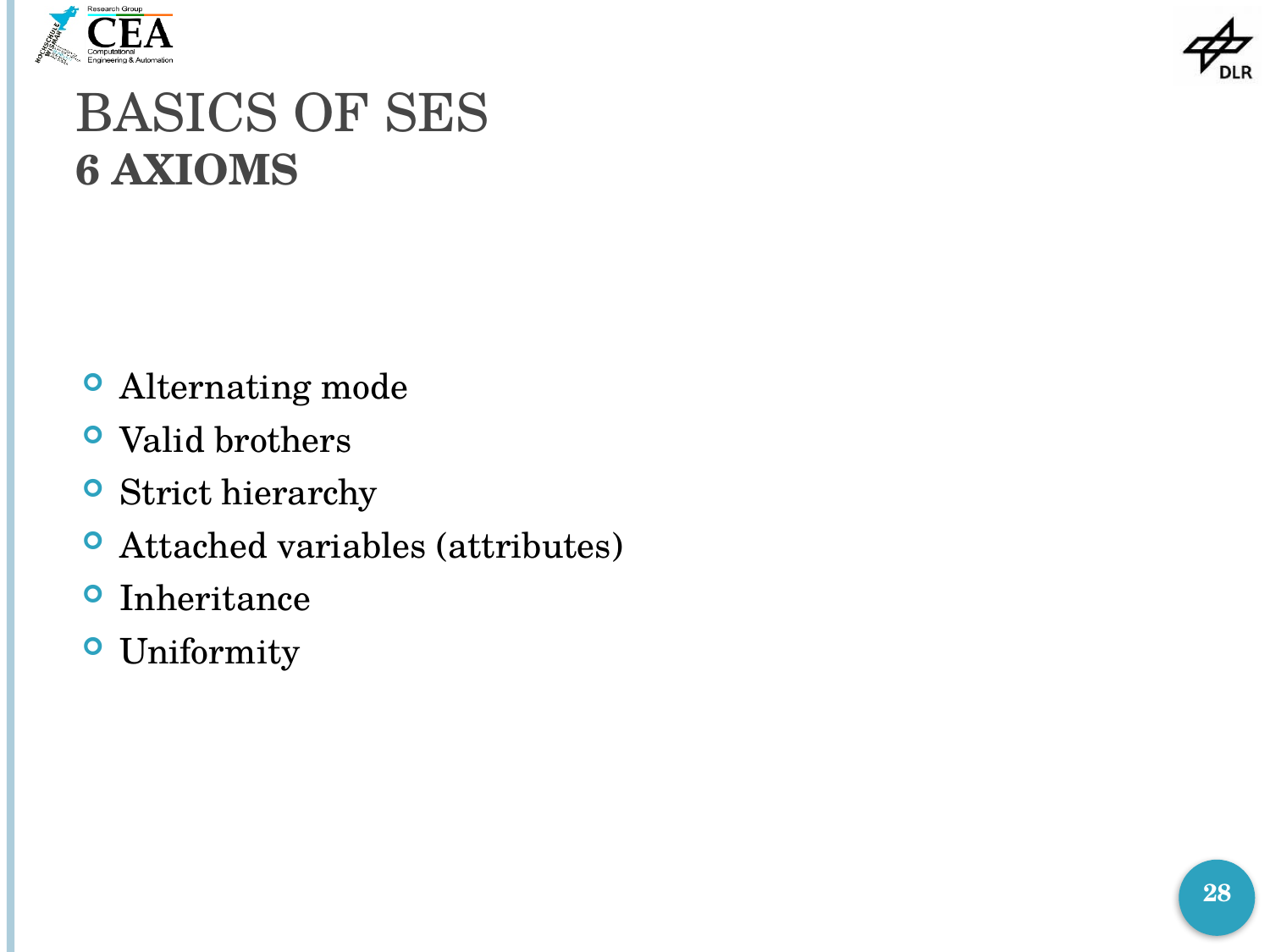

# Basics of SES 6 Axioms

Alternating mode
Valid brothers
Strict hierarchy
Attached variables (attributes)
Inheritance
Uniformity
28